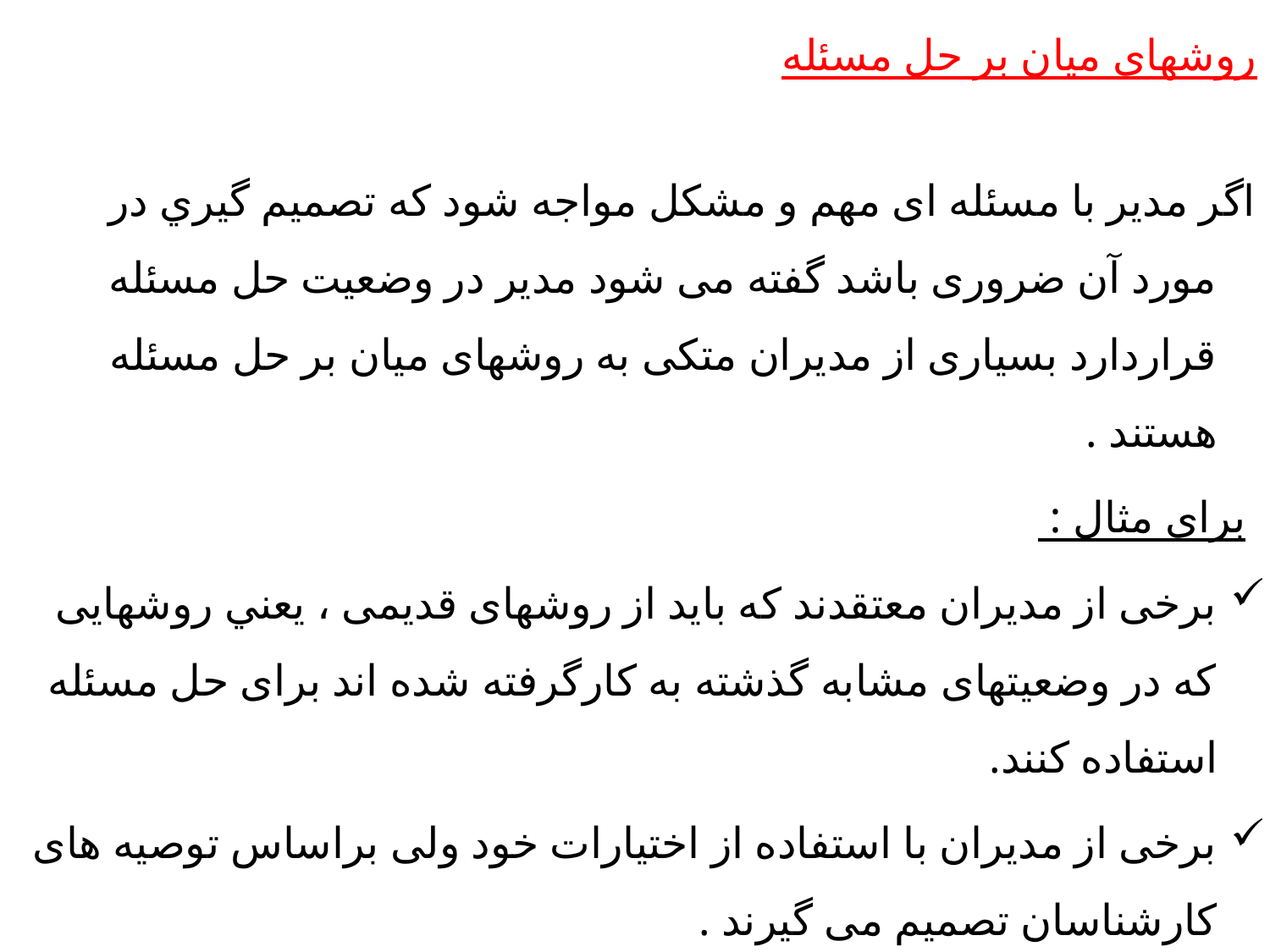

روشهای ميان بر حل مسئله

اگر مدیر با مسئله ای مهم و مشکل مواجه شود که تصميم گيري در مورد آن ضروری باشد گفته می شود مدیر در وضعيت حل مسئله قراردارد بسياری از مدیران متکی به روشهای ميان بر حل مسئله هستند .
 برای مثال :
برخی از مدیران معتقدند که بايد از روشهای قدیمی ، يعني روشهایی که در وضعيتهای مشابه گذشته به کارگرفته شده اند برای حل مسئله استفاده کنند.
برخی از مدیران با استفاده از اختيارات خود ولی براساس توصيه های کارشناسان تصميم می گيرند .